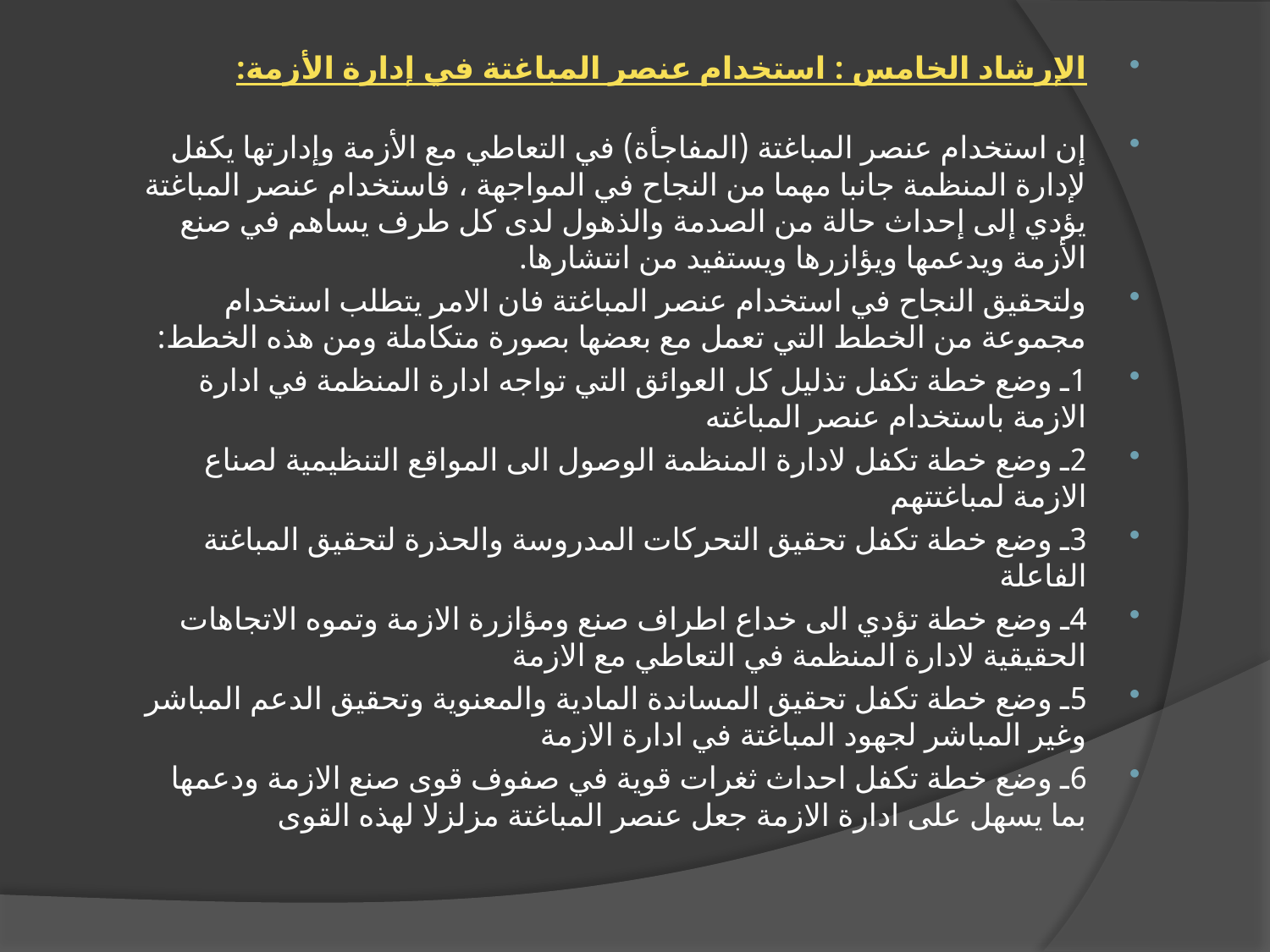

الإرشاد الخامس : استخدام عنصر المباغتة في إدارة الأزمة:
إن استخدام عنصر المباغتة (المفاجأة) في التعاطي مع الأزمة وإدارتها يكفل لإدارة المنظمة جانبا مهما من النجاح في المواجهة ، فاستخدام عنصر المباغتة يؤدي إلى إحداث حالة من الصدمة والذهول لدى كل طرف يساهم في صنع الأزمة ويدعمها ويؤازرها ويستفيد من انتشارها.
ولتحقيق النجاح في استخدام عنصر المباغتة فان الامر يتطلب استخدام مجموعة من الخطط التي تعمل مع بعضها بصورة متكاملة ومن هذه الخطط:
1ـ وضع خطة تكفل تذليل كل العوائق التي تواجه ادارة المنظمة في ادارة الازمة باستخدام عنصر المباغته
2ـ وضع خطة تكفل لادارة المنظمة الوصول الى المواقع التنظيمية لصناع الازمة لمباغتتهم
3ـ وضع خطة تكفل تحقيق التحركات المدروسة والحذرة لتحقيق المباغتة الفاعلة
4ـ وضع خطة تؤدي الى خداع اطراف صنع ومؤازرة الازمة وتموه الاتجاهات الحقيقية لادارة المنظمة في التعاطي مع الازمة
5ـ وضع خطة تكفل تحقيق المساندة المادية والمعنوية وتحقيق الدعم المباشر وغير المباشر لجهود المباغتة في ادارة الازمة
6ـ وضع خطة تكفل احداث ثغرات قوية في صفوف قوى صنع الازمة ودعمها بما يسهل على ادارة الازمة جعل عنصر المباغتة مزلزلا لهذه القوى